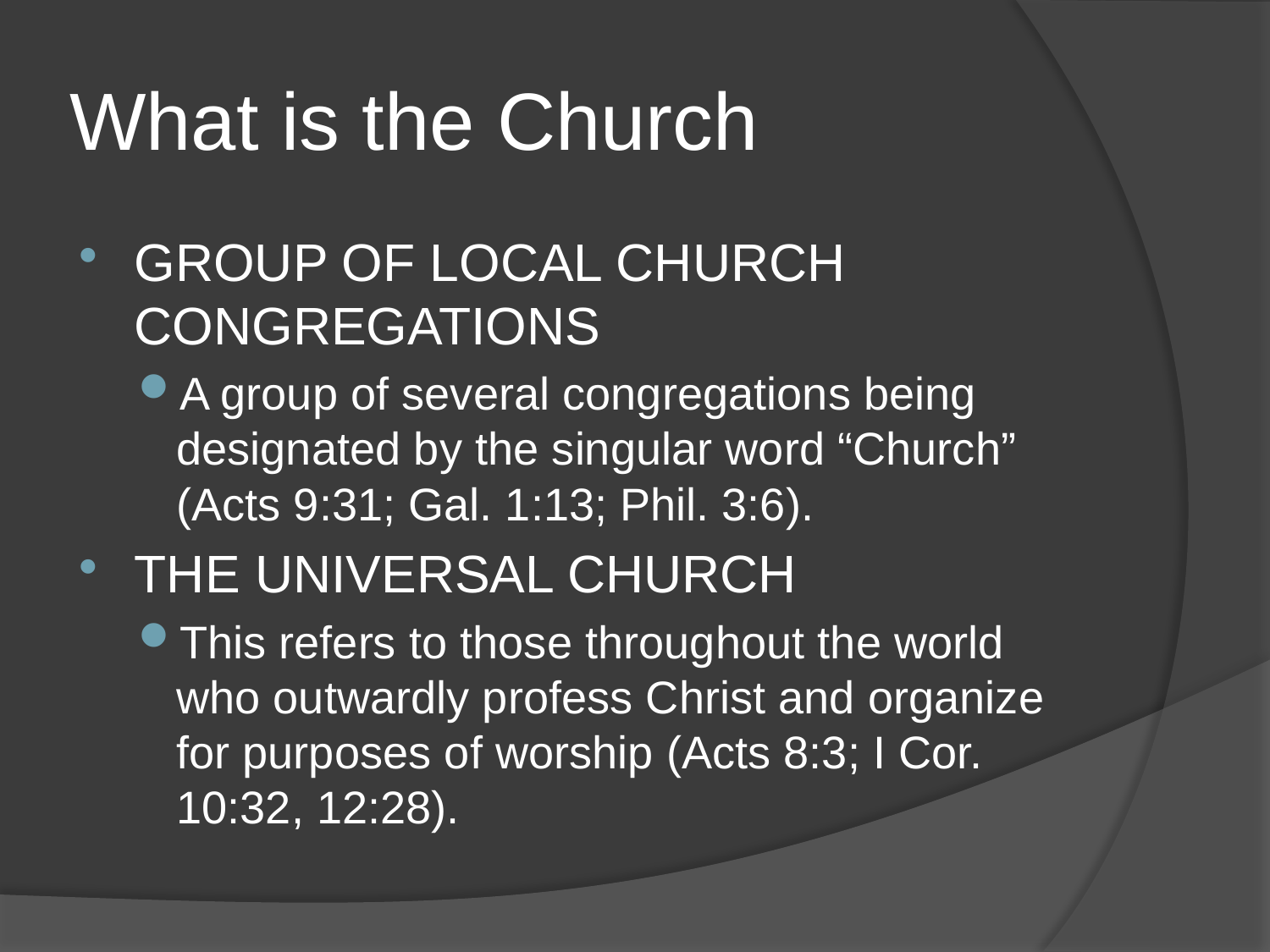

# What is the Church
GROUP OF LOCAL CHURCH CONGREGATIONS
A group of several congregations being designated by the singular word “Church” (Acts 9:31; Gal. 1:13; Phil. 3:6).
THE UNIVERSAL CHURCH
This refers to those throughout the world who outwardly profess Christ and organize for purposes of worship (Acts 8:3; I Cor. 10:32, 12:28).